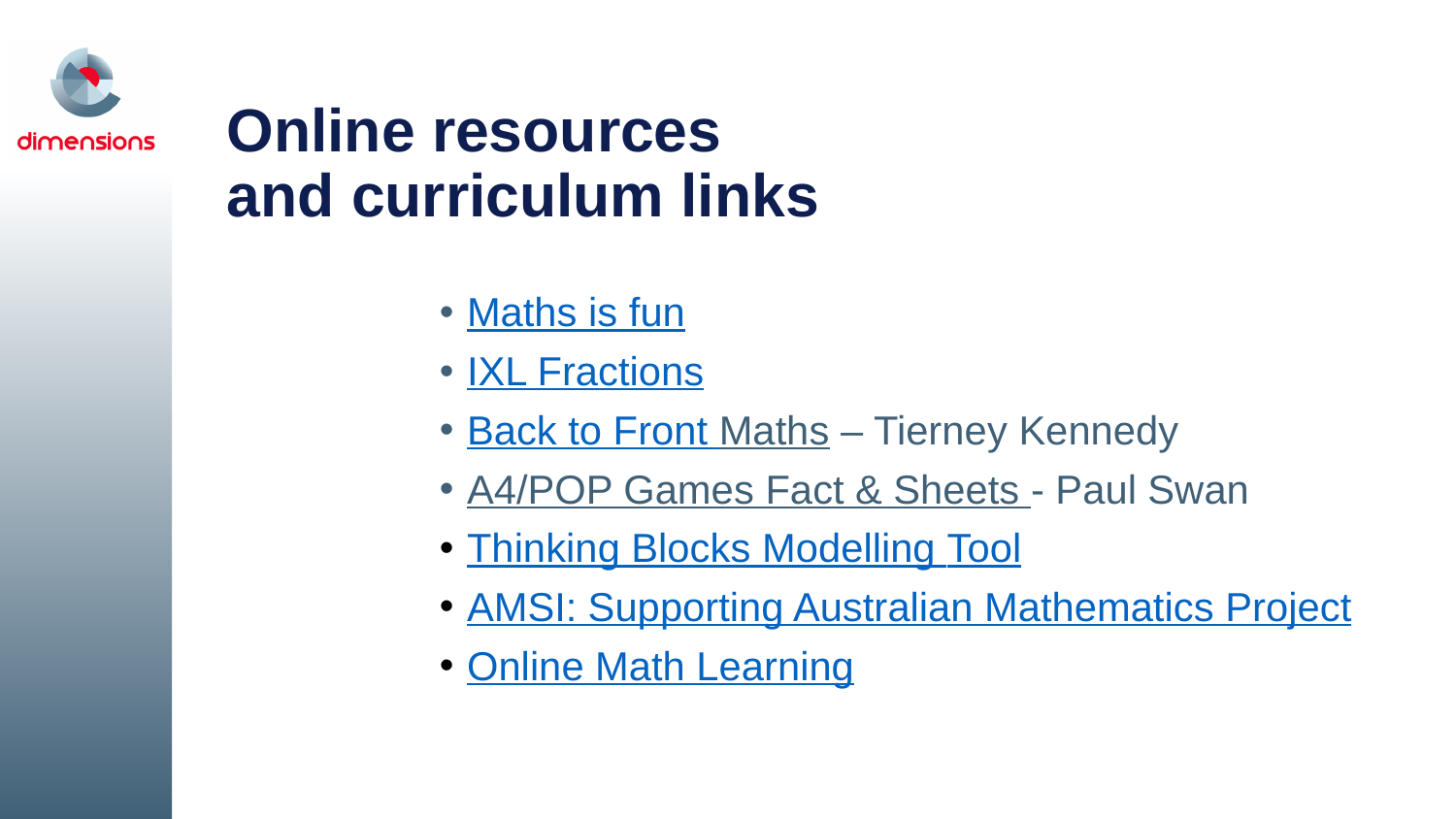

# Online resources and curriculum links
Maths is fun
IXL Fractions
Back to Front Maths – Tierney Kennedy
A4/POP Games Fact & Sheets - Paul Swan
Thinking Blocks Modelling Tool
AMSI: Supporting Australian Mathematics Project
Online Math Learning